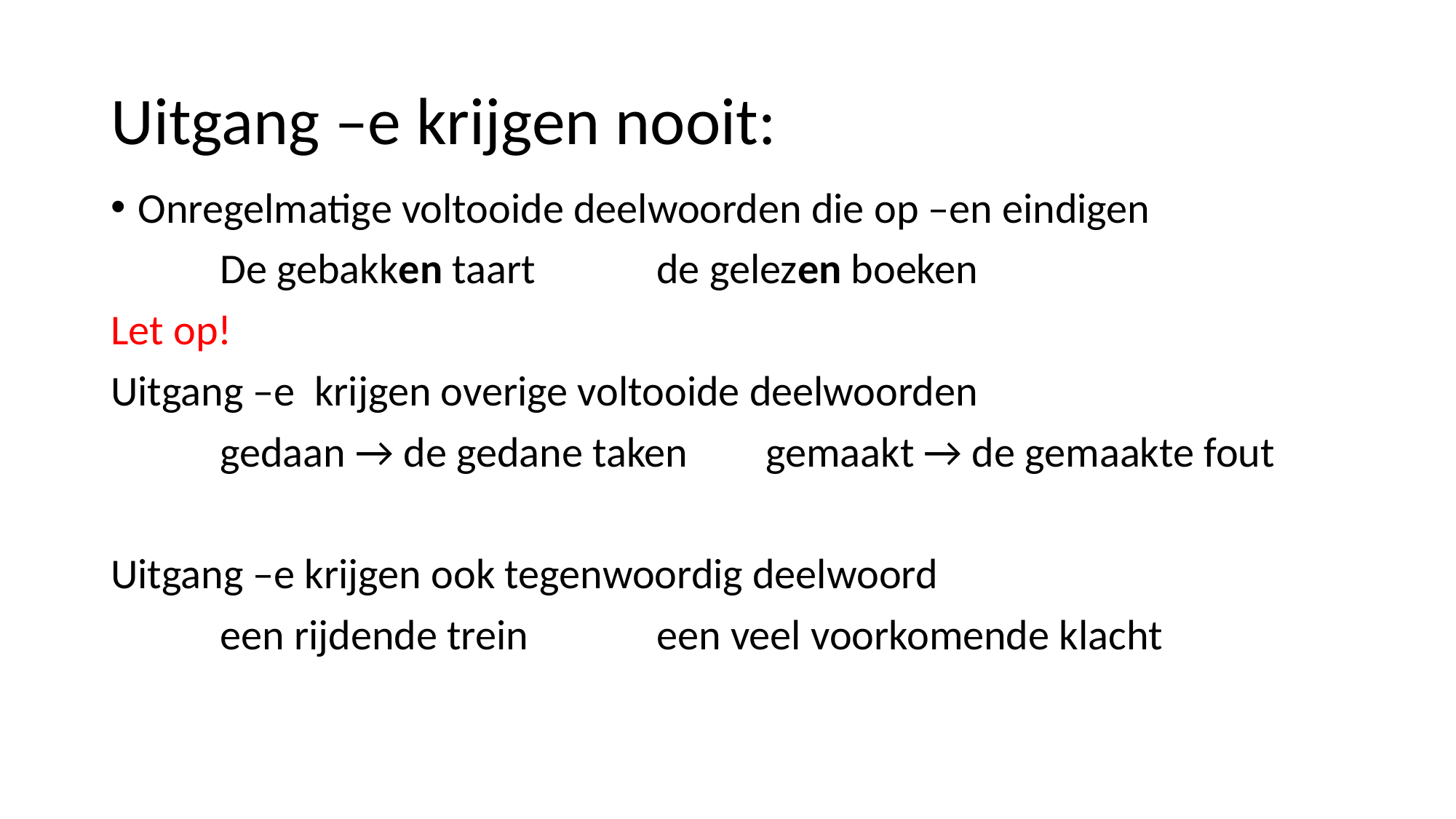

# Uitgang –e krijgen nooit:
Onregelmatige voltooide deelwoorden die op –en eindigen
	De gebakken taart		de gelezen boeken
Let op!
Uitgang –e  krijgen overige voltooide deelwoorden
	gedaan → de gedane taken	gemaakt → de gemaakte fout

Uitgang –e krijgen ook tegenwoordig deelwoord
	een rijdende trein		een veel voorkomende klacht